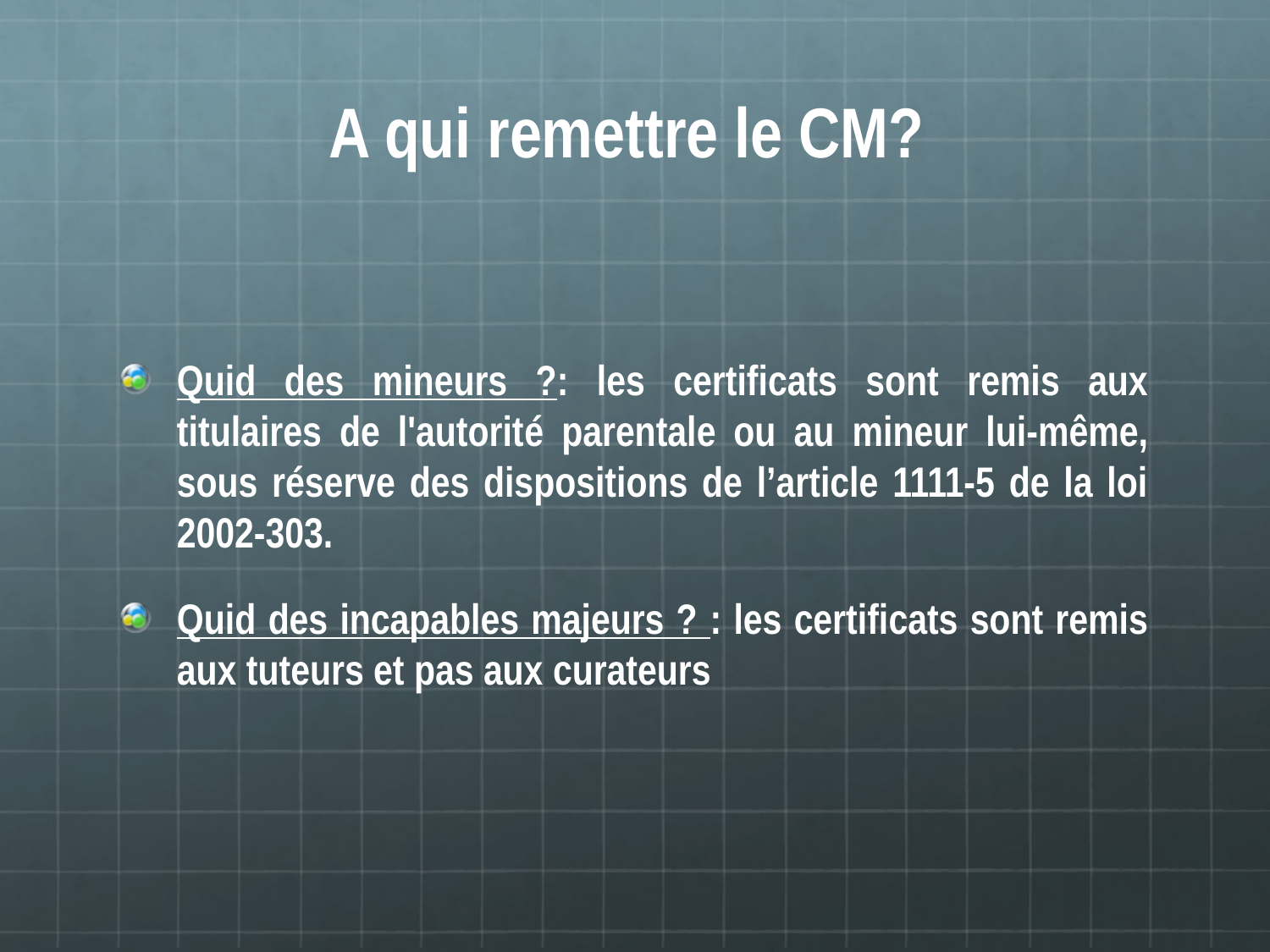

# A qui remettre le CM?

Quid des mineurs ?: les certificats sont remis aux titulaires de l'autorité parentale ou au mineur lui-même, sous réserve des dispositions de l’article 1111-5 de la loi 2002-303.
Quid des incapables majeurs ? : les certificats sont remis aux tuteurs et pas aux curateurs